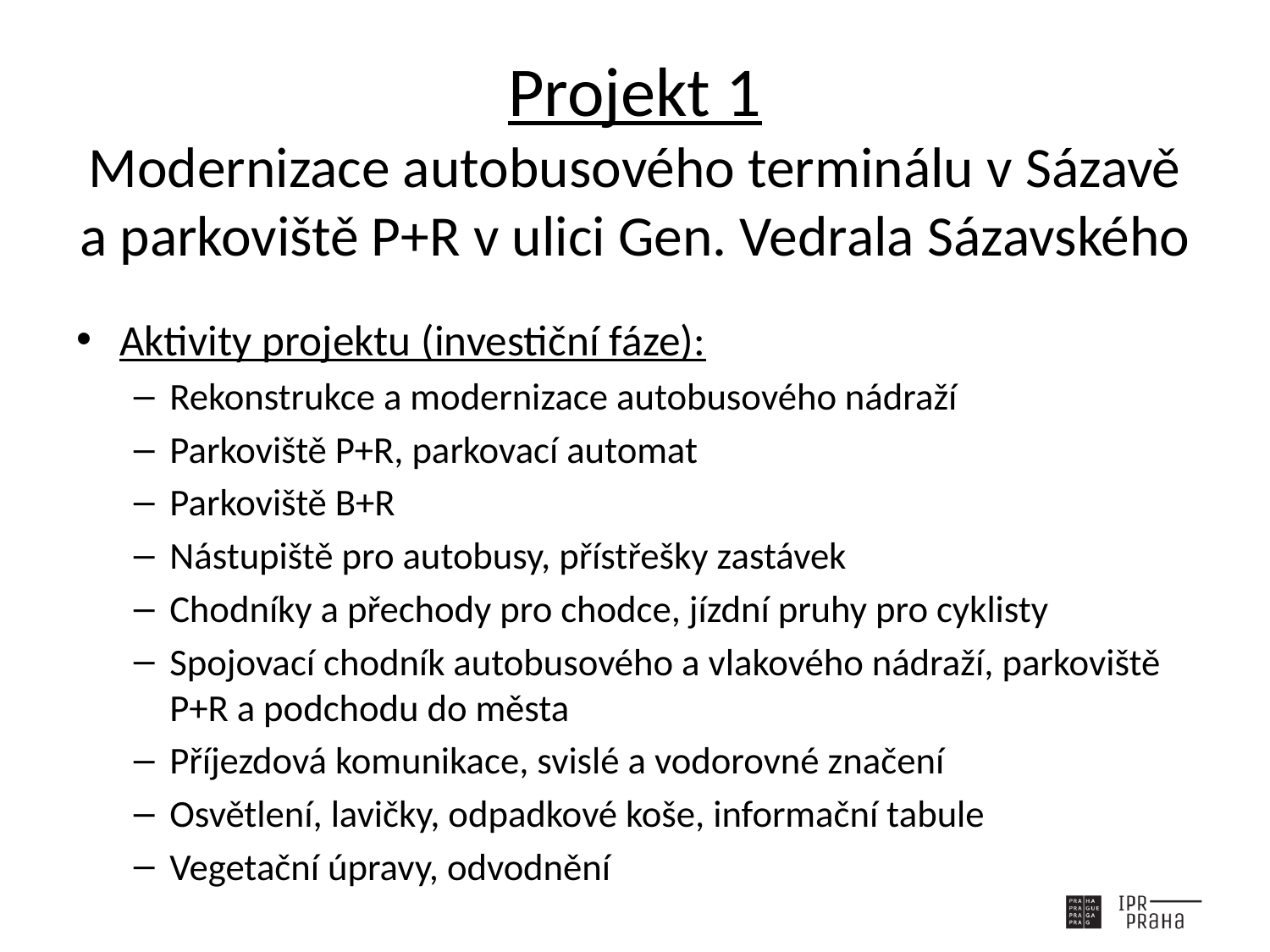

# Projekt 1 Modernizace autobusového terminálu v Sázavě a parkoviště P+R v ulici Gen. Vedrala Sázavského
Aktivity projektu (investiční fáze):
Rekonstrukce a modernizace autobusového nádraží
Parkoviště P+R, parkovací automat
Parkoviště B+R
Nástupiště pro autobusy, přístřešky zastávek
Chodníky a přechody pro chodce, jízdní pruhy pro cyklisty
Spojovací chodník autobusového a vlakového nádraží, parkoviště P+R a podchodu do města
Příjezdová komunikace, svislé a vodorovné značení
Osvětlení, lavičky, odpadkové koše, informační tabule
Vegetační úpravy, odvodnění